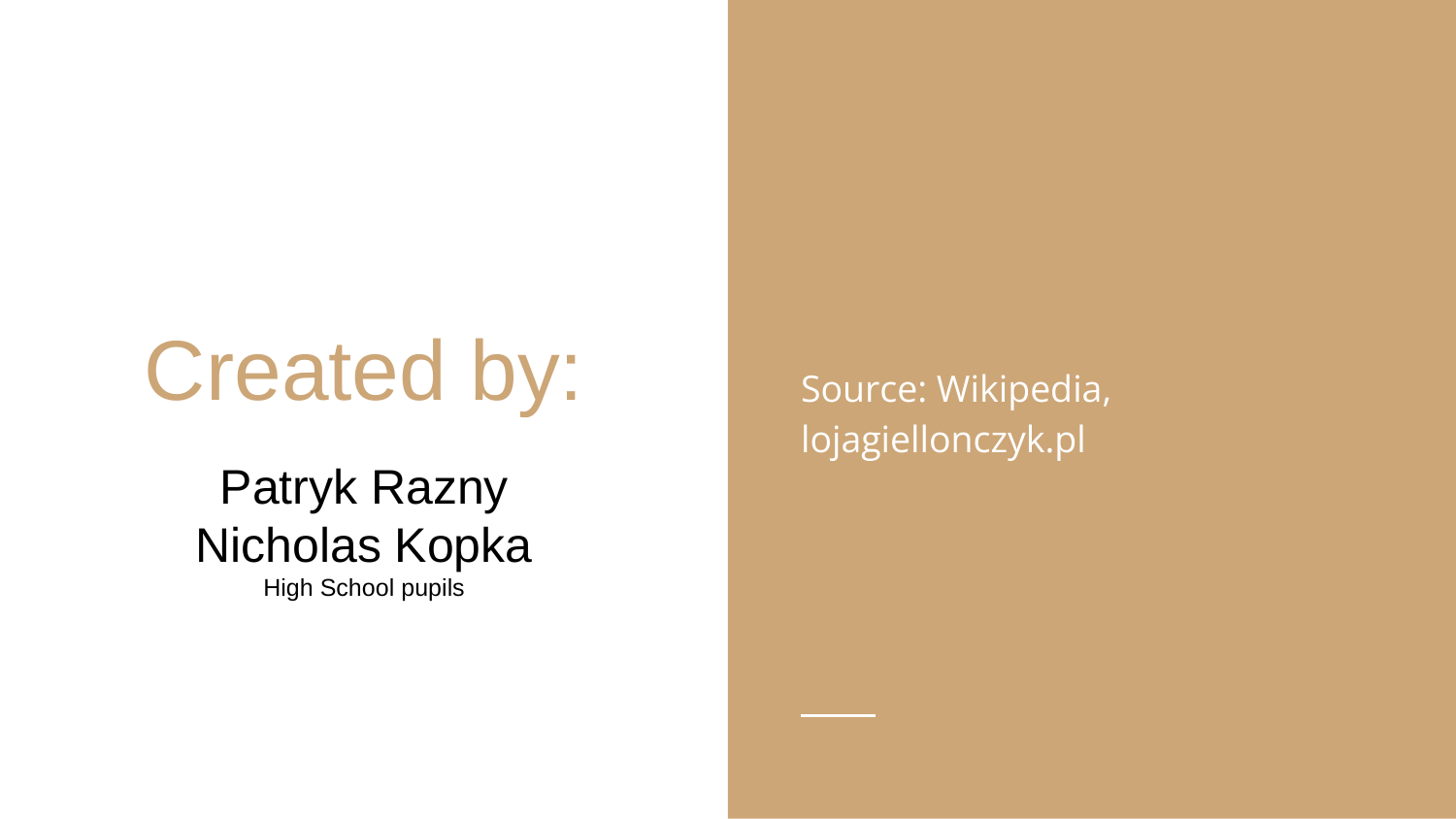

Source: Wikipedia, lojagiellonczyk.pl
# Created by:
Patryk Razny
Nicholas Kopka
High School pupils